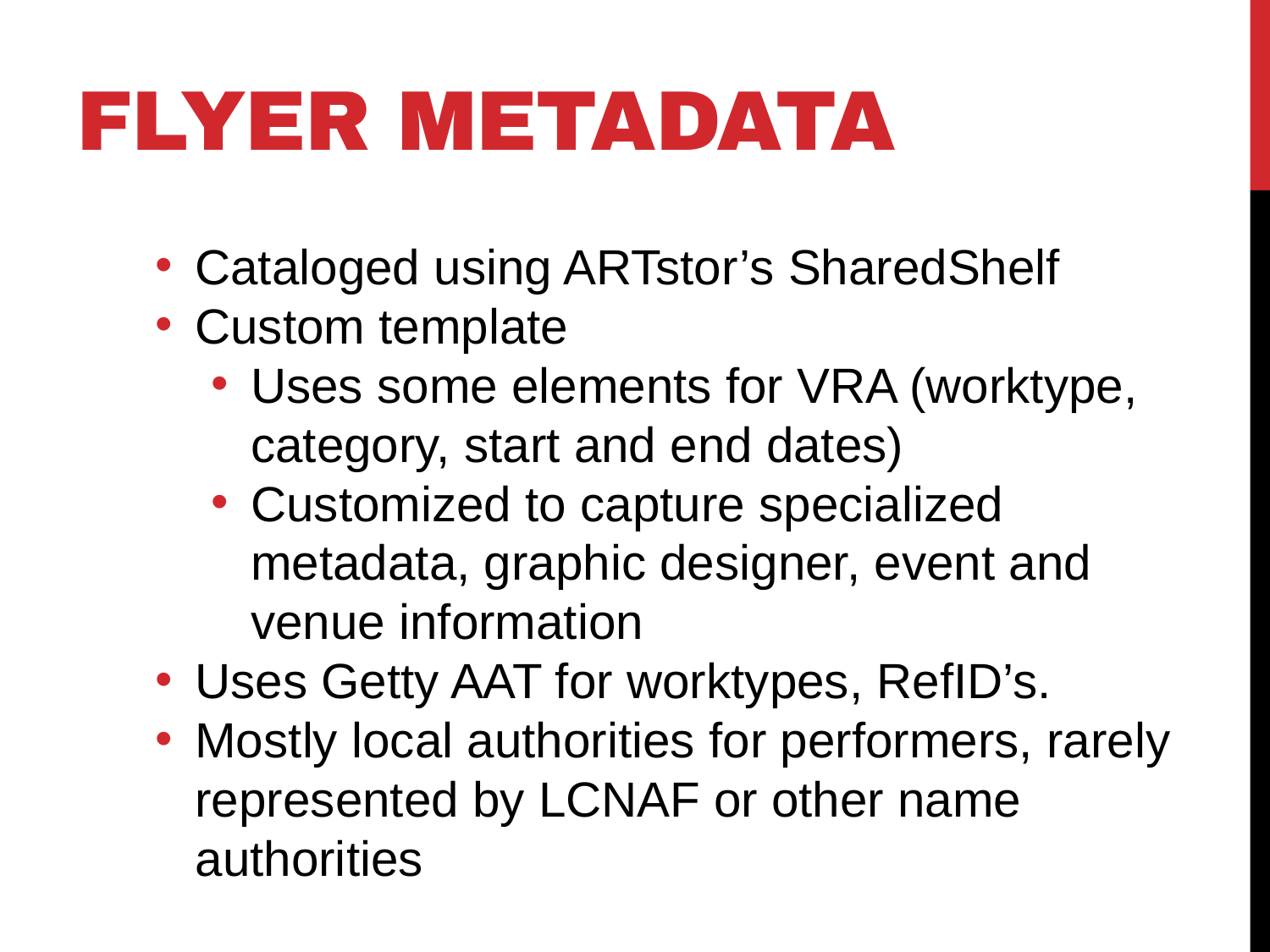

# Flyer Metadata

Cataloged using ARTstor’s SharedShelf
Custom template
Uses some elements for VRA (worktype, category, start and end dates)
Customized to capture specialized metadata, graphic designer, event and venue information
Uses Getty AAT for worktypes, RefID’s.
Mostly local authorities for performers, rarely represented by LCNAF or other name authorities